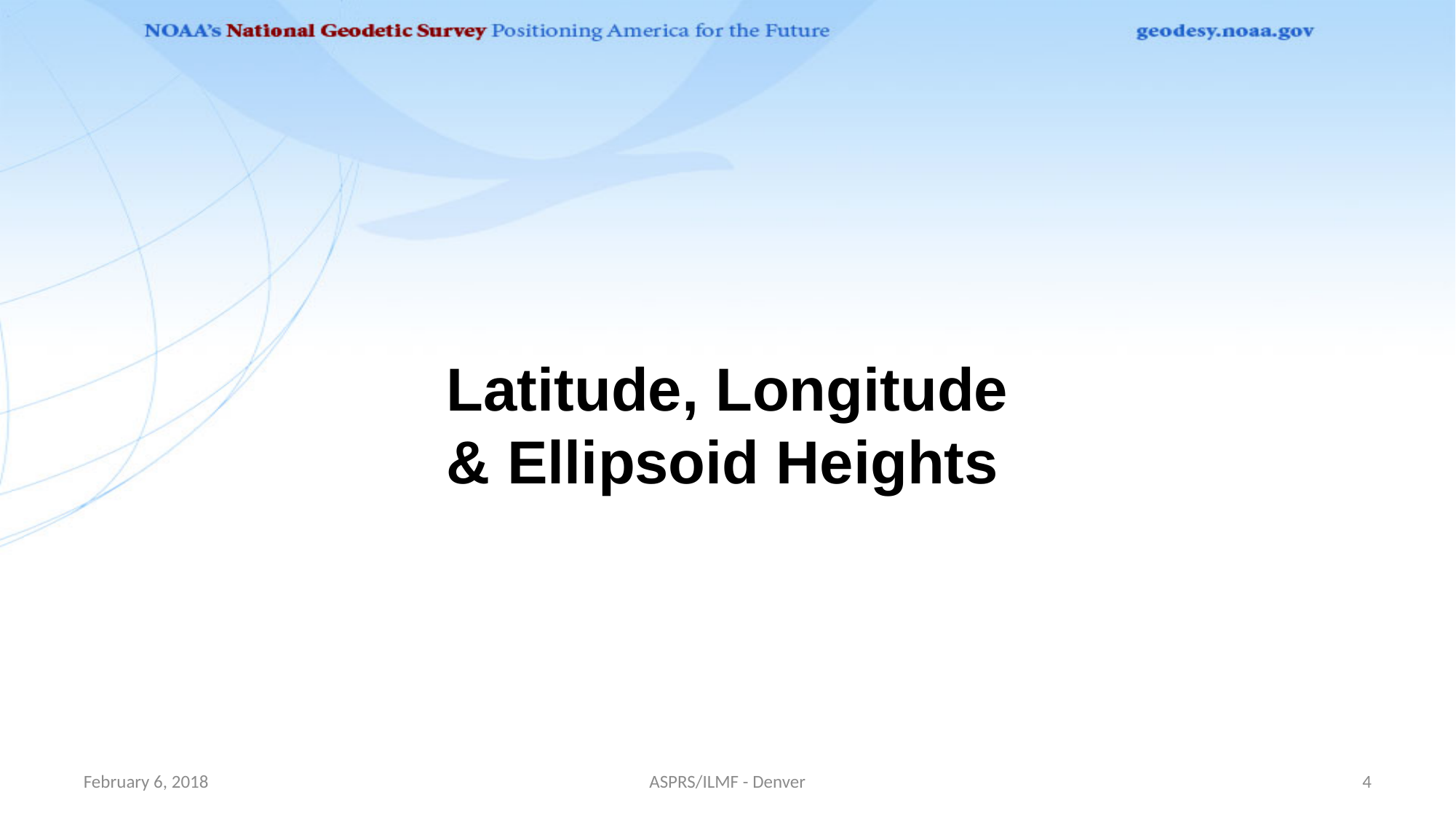

Latitude, Longitude
& Ellipsoid Heights
February 6, 2018
ASPRS/ILMF - Denver
4